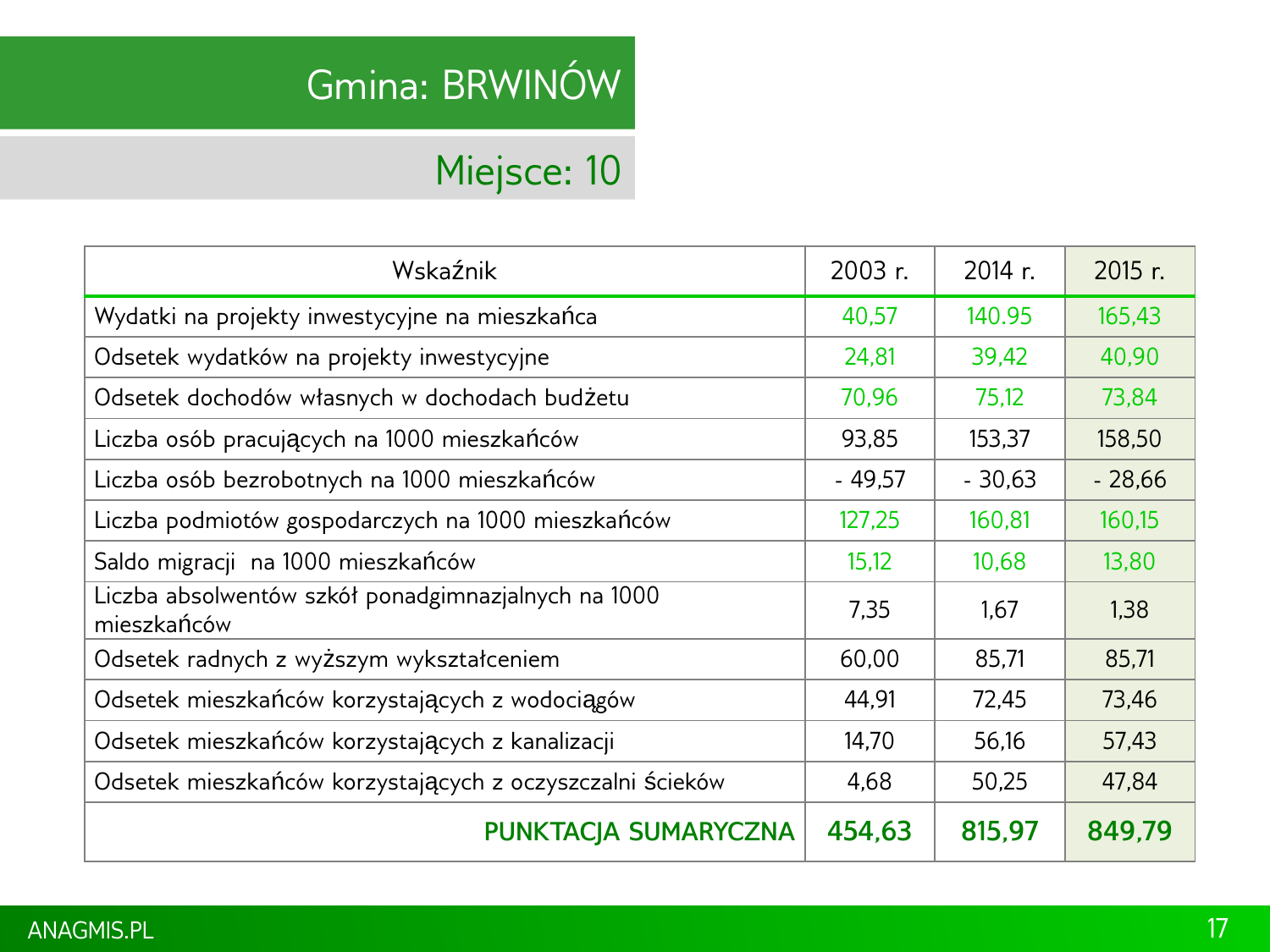

Gmina: BRWINÓW

Miejsce: 10
| Wskaźnik | 2003 r. | 2014 r. | 2015 r. |
| --- | --- | --- | --- |
| Wydatki na projekty inwestycyjne na mieszkańca | 40,57 | 140.95 | 165,43 |
| Odsetek wydatków na projekty inwestycyjne | 24,81 | 39,42 | 40,90 |
| Odsetek dochodów własnych w dochodach budżetu | 70,96 | 75,12 | 73,84 |
| Liczba osób pracujących na 1000 mieszkańców | 93,85 | 153,37 | 158,50 |
| Liczba osób bezrobotnych na 1000 mieszkańców | - 49,57 | - 30,63 | - 28,66 |
| Liczba podmiotów gospodarczych na 1000 mieszkańców | 127,25 | 160,81 | 160,15 |
| Saldo migracji na 1000 mieszkańców | 15,12 | 10,68 | 13,80 |
| Liczba absolwentów szkół ponadgimnazjalnych na 1000 mieszkańców | 7,35 | 1,67 | 1,38 |
| Odsetek radnych z wyższym wykształceniem | 60,00 | 85,71 | 85,71 |
| Odsetek mieszkańców korzystających z wodociągów | 44,91 | 72,45 | 73,46 |
| Odsetek mieszkańców korzystających z kanalizacji | 14,70 | 56,16 | 57,43 |
| Odsetek mieszkańców korzystających z oczyszczalni ścieków | 4,68 | 50,25 | 47,84 |
| PUNKTACJA SUMARYCZNA | 454,63 | 815,97 | 849,79 |
17

ANAGMIS.PL